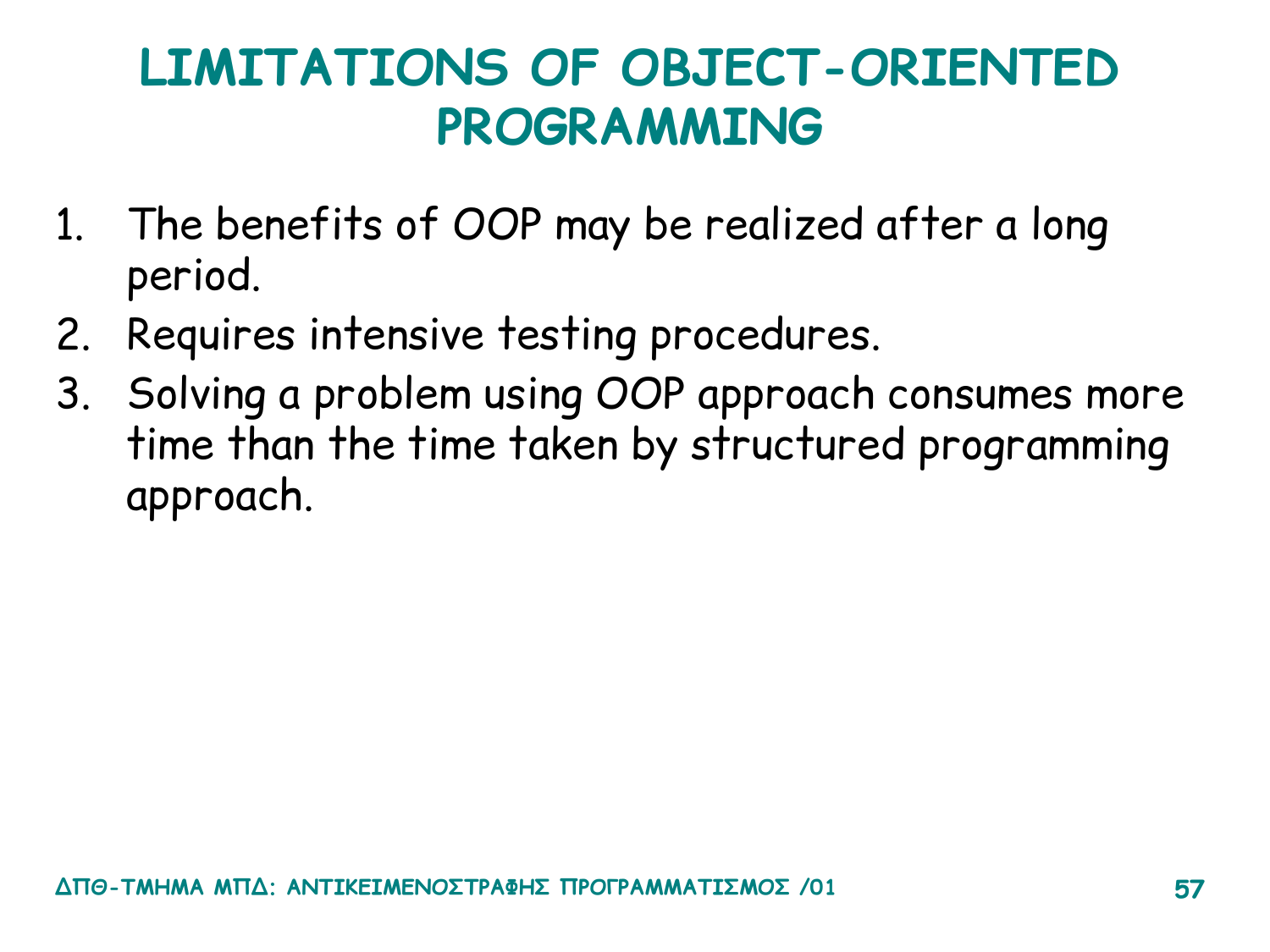

# LIMITATIONS OF OBJECT-ORIENTED PROGRAMMING
The benefits of OOP may be realized after a long period.
Requires intensive testing procedures.
Solving a problem using OOP approach consumes more time than the time taken by structured programming approach.
ΔΠΘ-ΤΜΗΜΑ ΜΠΔ: ΑΝΤΙΚΕΙΜΕΝΟΣΤΡΑΦΗΣ ΠΡΟΓΡΑΜΜΑΤΙΣΜΟΣ /01
57